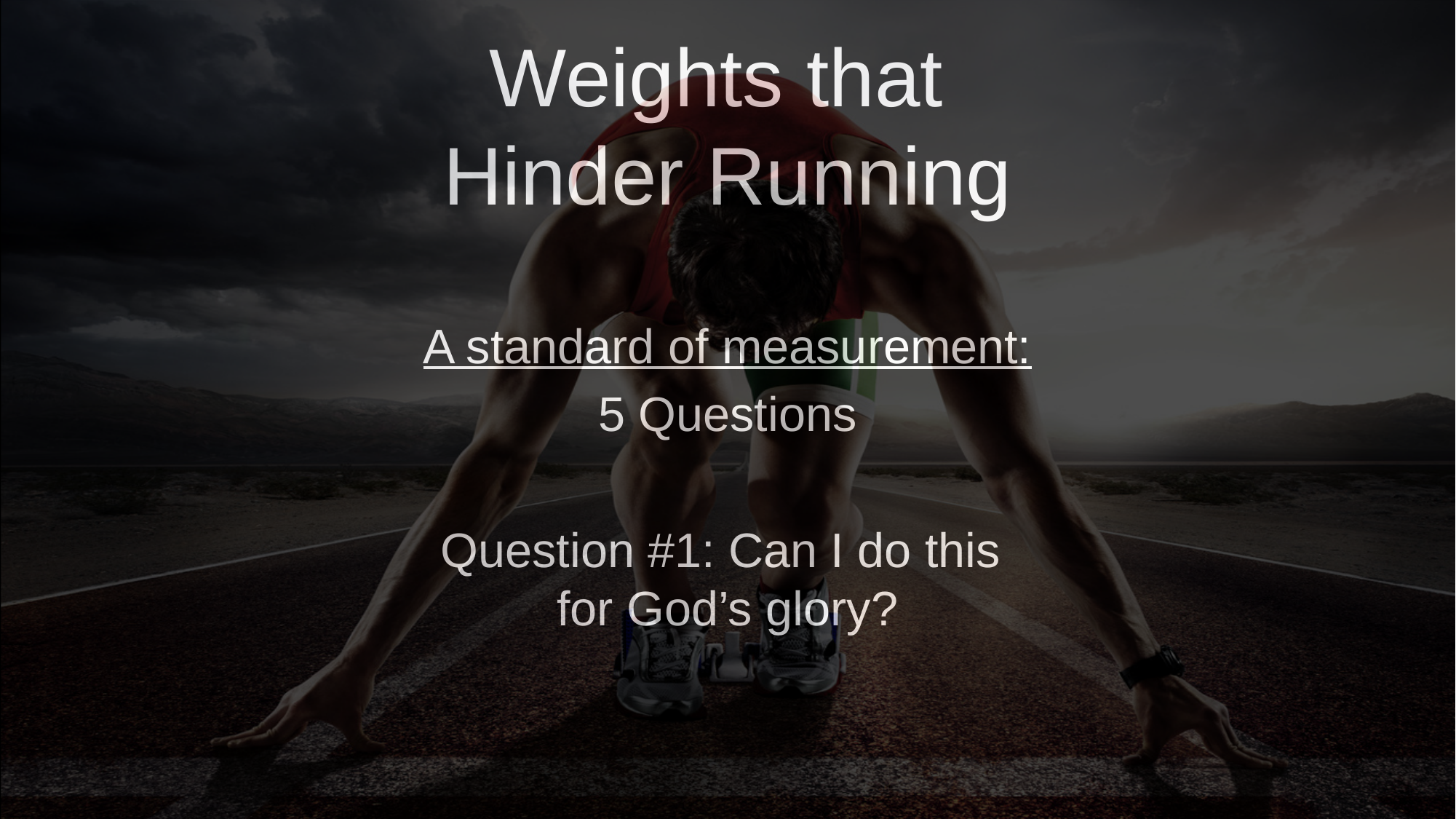

# Weights that Hinder Running
A standard of measurement:
5 Questions

Question #1: Can I do this
for God’s glory?